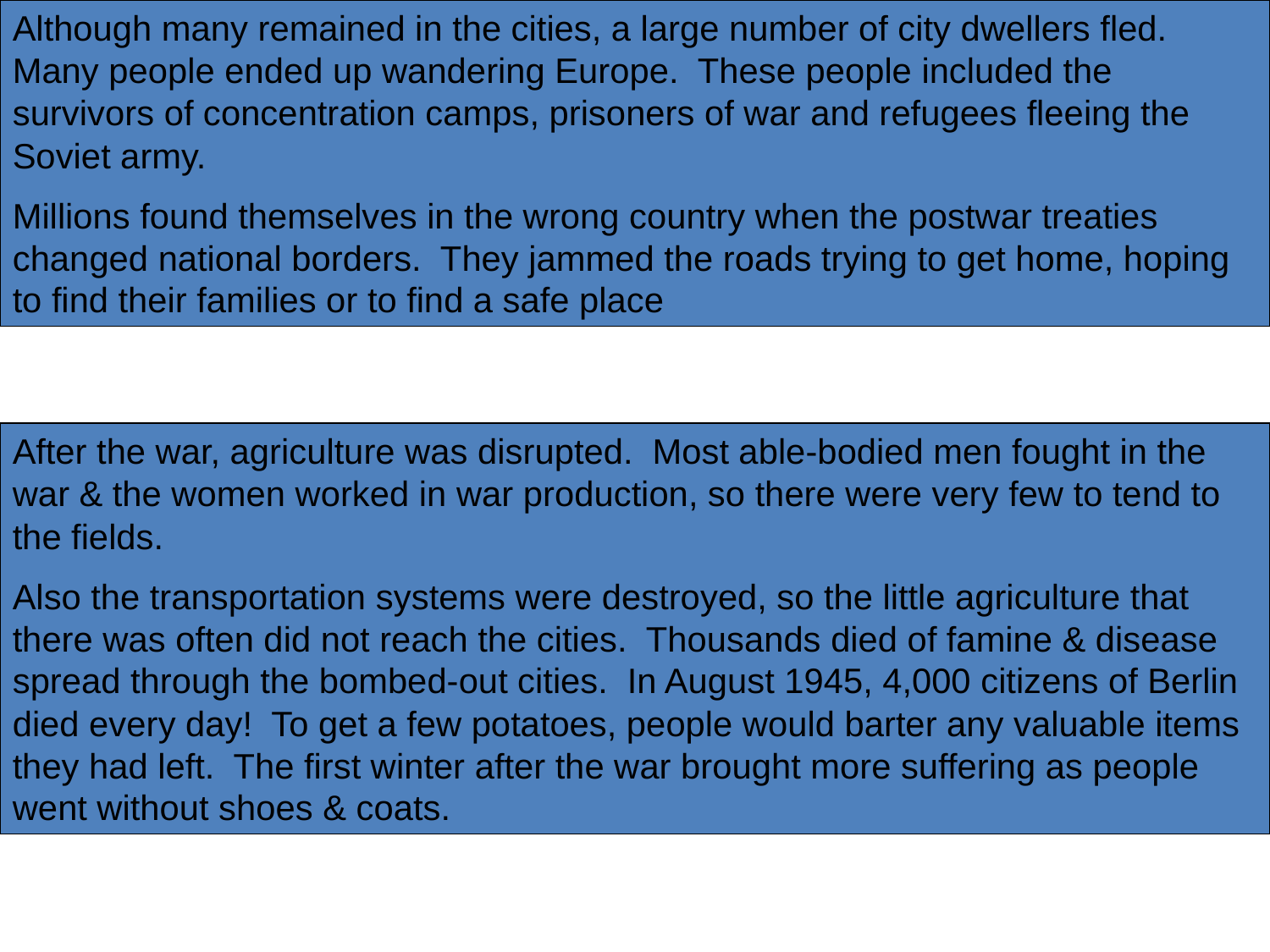

Although many remained in the cities, a large number of city dwellers fled.  Many people ended up wandering Europe.  These people included the survivors of concentration camps, prisoners of war and refugees fleeing the Soviet army.
Millions found themselves in the wrong country when the postwar treaties changed national borders.  They jammed the roads trying to get home, hoping to find their families or to find a safe place
After the war, agriculture was disrupted.  Most able-bodied men fought in the war & the women worked in war production, so there were very few to tend to the fields.
Also the transportation systems were destroyed, so the little agriculture that there was often did not reach the cities.  Thousands died of famine & disease spread through the bombed-out cities.  In August 1945, 4,000 citizens of Berlin died every day!  To get a few potatoes, people would barter any valuable items they had left.  The first winter after the war brought more suffering as people went without shoes & coats.